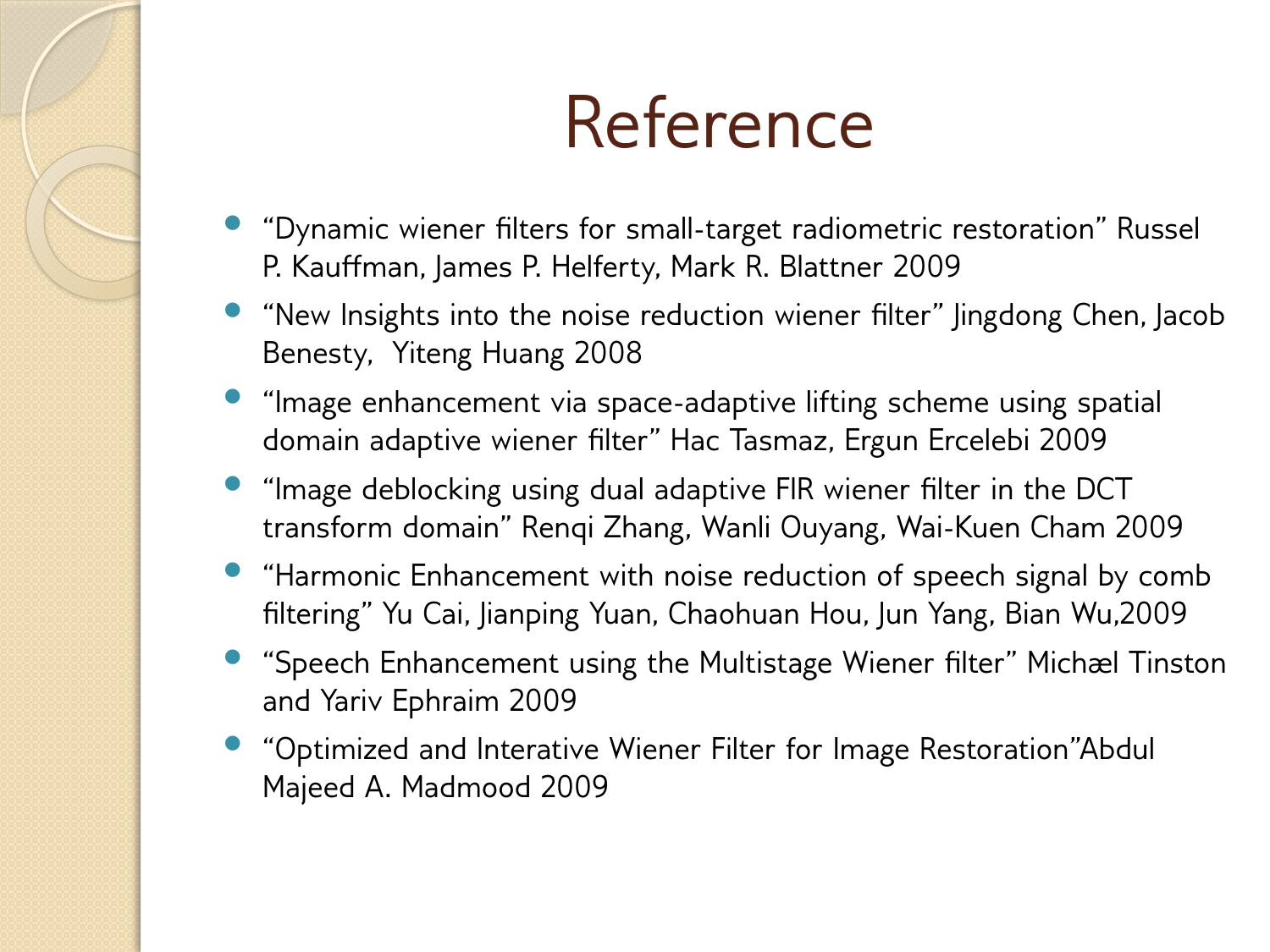

# Reference
“Dynamic wiener filters for small-target radiometric restoration” Russel P. Kauffman, James P. Helferty, Mark R. Blattner 2009
“New Insights into the noise reduction wiener filter” Jingdong Chen, Jacob Benesty,  Yiteng Huang 2008
“Image enhancement via space-adaptive lifting scheme using spatial domain adaptive wiener filter” Hac Tasmaz, Ergun Ercelebi 2009
“Image deblocking using dual adaptive FIR wiener filter in the DCT transform domain” Renqi Zhang, Wanli Ouyang, Wai-Kuen Cham 2009
“Harmonic Enhancement with noise reduction of speech signal by comb filtering” Yu Cai, Jianping Yuan, Chaohuan Hou, Jun Yang, Bian Wu,2009
“Speech Enhancement using the Multistage Wiener filter” Michael Tinston and Yariv Ephraim 2009
“Optimized and Interative Wiener Filter for Image Restoration”Abdul Majeed A. Madmood 2009